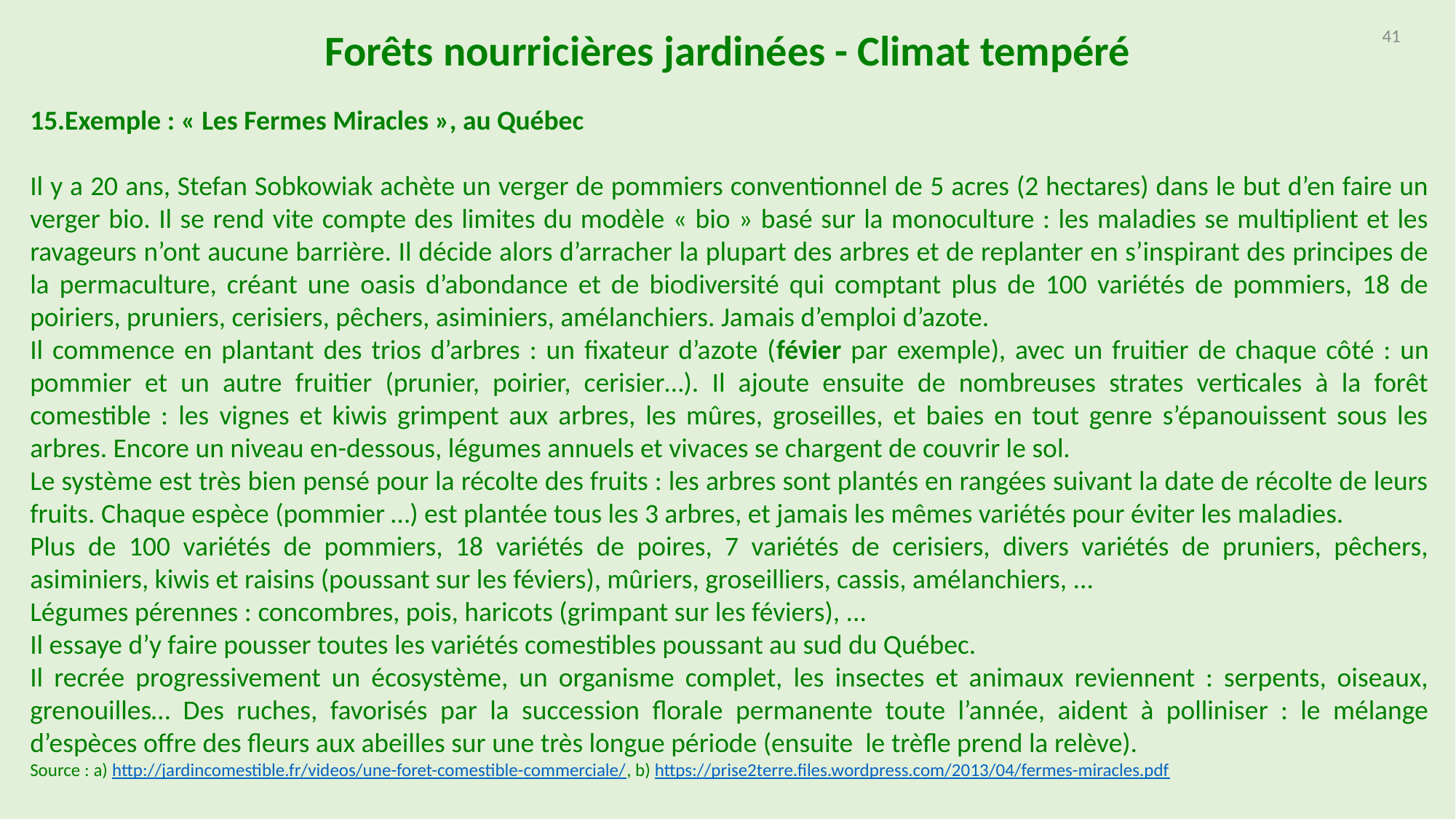

Forêts nourricières jardinées - Climat tempéré
41
15.Exemple : « Les Fermes Miracles », au Québec

Il y a 20 ans, Stefan Sobkowiak achète un verger de pommiers conventionnel de 5 acres (2 hectares) dans le but d’en faire un verger bio. Il se rend vite compte des limites du modèle « bio » basé sur la monoculture : les maladies se multiplient et les ravageurs n’ont aucune barrière. Il décide alors d’arracher la plupart des arbres et de replanter en s’inspirant des principes de la permaculture, créant une oasis d’abondance et de biodiversité qui comptant plus de 100 variétés de pommiers, 18 de poiriers, pruniers, cerisiers, pêchers, asiminiers, amélanchiers. Jamais d’emploi d’azote.
Il commence en plantant des trios d’arbres : un fixateur d’azote (févier par exemple), avec un fruitier de chaque côté : un pommier et un autre fruitier (prunier, poirier, cerisier…). Il ajoute ensuite de nombreuses strates verticales à la forêt comestible : les vignes et kiwis grimpent aux arbres, les mûres, groseilles, et baies en tout genre s’épanouissent sous les arbres. Encore un niveau en-dessous, légumes annuels et vivaces se chargent de couvrir le sol.
Le système est très bien pensé pour la récolte des fruits : les arbres sont plantés en rangées suivant la date de récolte de leurs fruits. Chaque espèce (pommier …) est plantée tous les 3 arbres, et jamais les mêmes variétés pour éviter les maladies.
Plus de 100 variétés de pommiers, 18 variétés de poires, 7 variétés de cerisiers, divers variétés de pruniers, pêchers, asiminiers, kiwis et raisins (poussant sur les féviers), mûriers, groseilliers, cassis, amélanchiers, ...
Légumes pérennes : concombres, pois, haricots (grimpant sur les féviers), ...
Il essaye d’y faire pousser toutes les variétés comestibles poussant au sud du Québec.
Il recrée progressivement un écosystème, un organisme complet, les insectes et animaux reviennent : serpents, oiseaux, grenouilles… Des ruches, favorisés par la succession florale permanente toute l’année, aident à polliniser : le mélange d’espèces offre des fleurs aux abeilles sur une très longue période (ensuite  le trèfle prend la relève).
Source : a) http://jardincomestible.fr/videos/une-foret-comestible-commerciale/, b) https://prise2terre.files.wordpress.com/2013/04/fermes-miracles.pdf